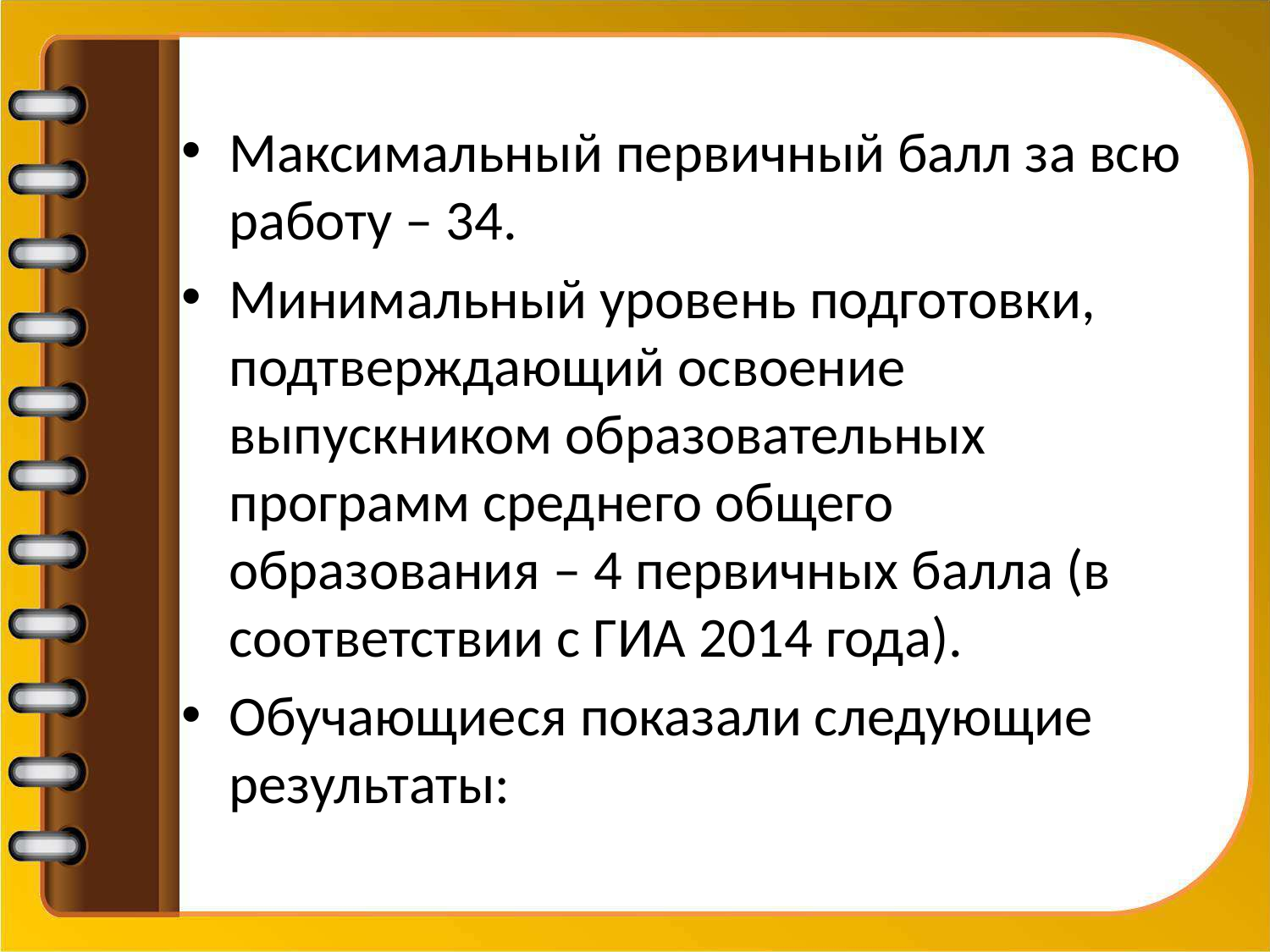

Максимальный первичный балл за всю работу – 34.
Минимальный уровень подготовки, подтверждающий освоение выпускником образовательных программ среднего общего образования – 4 первичных балла (в соответствии с ГИА 2014 года).
Обучающиеся показали следующие результаты: